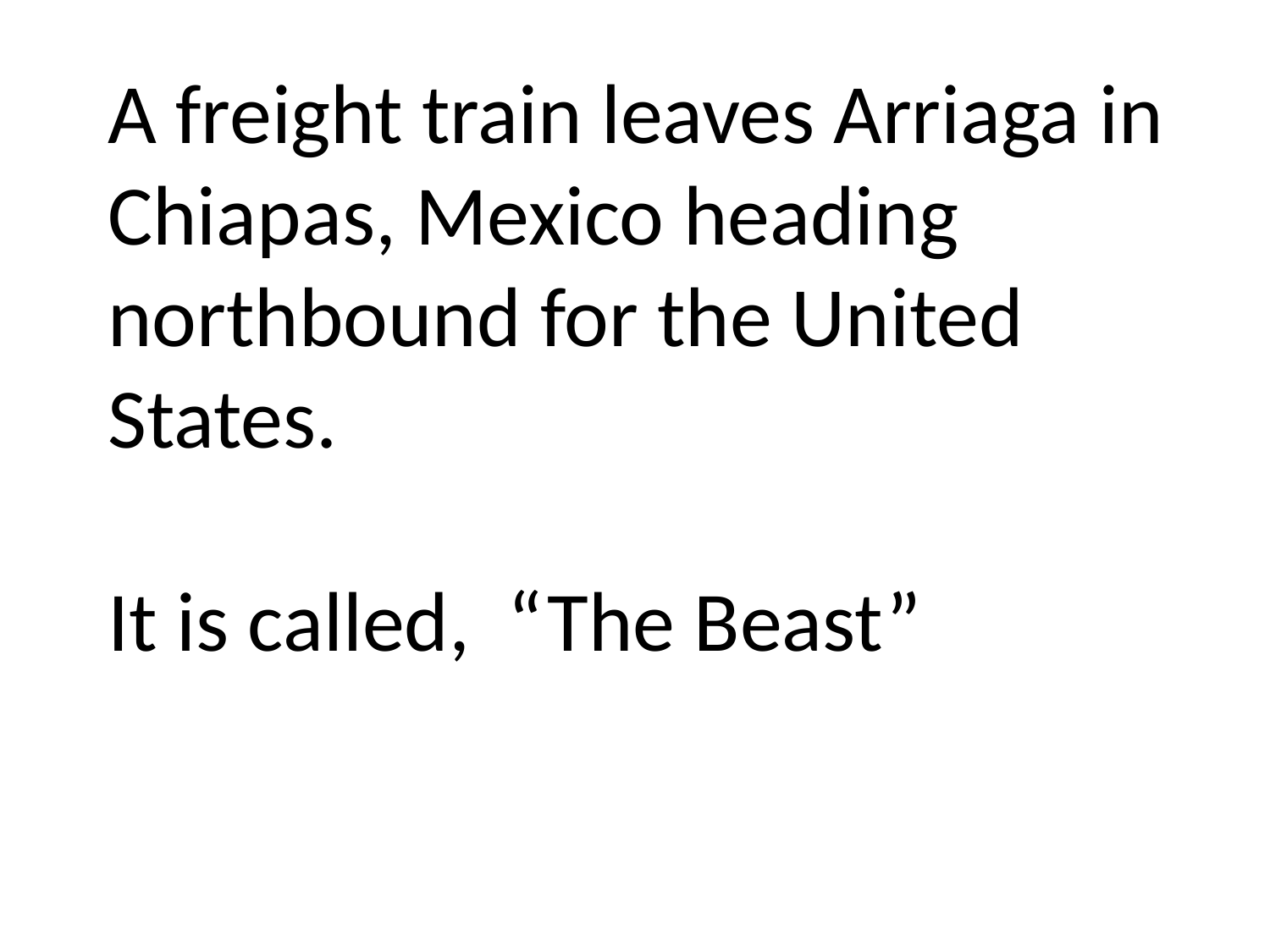

A freight train leaves Arriaga in Chiapas, Mexico heading northbound for the United States.
It is called,  “The Beast”